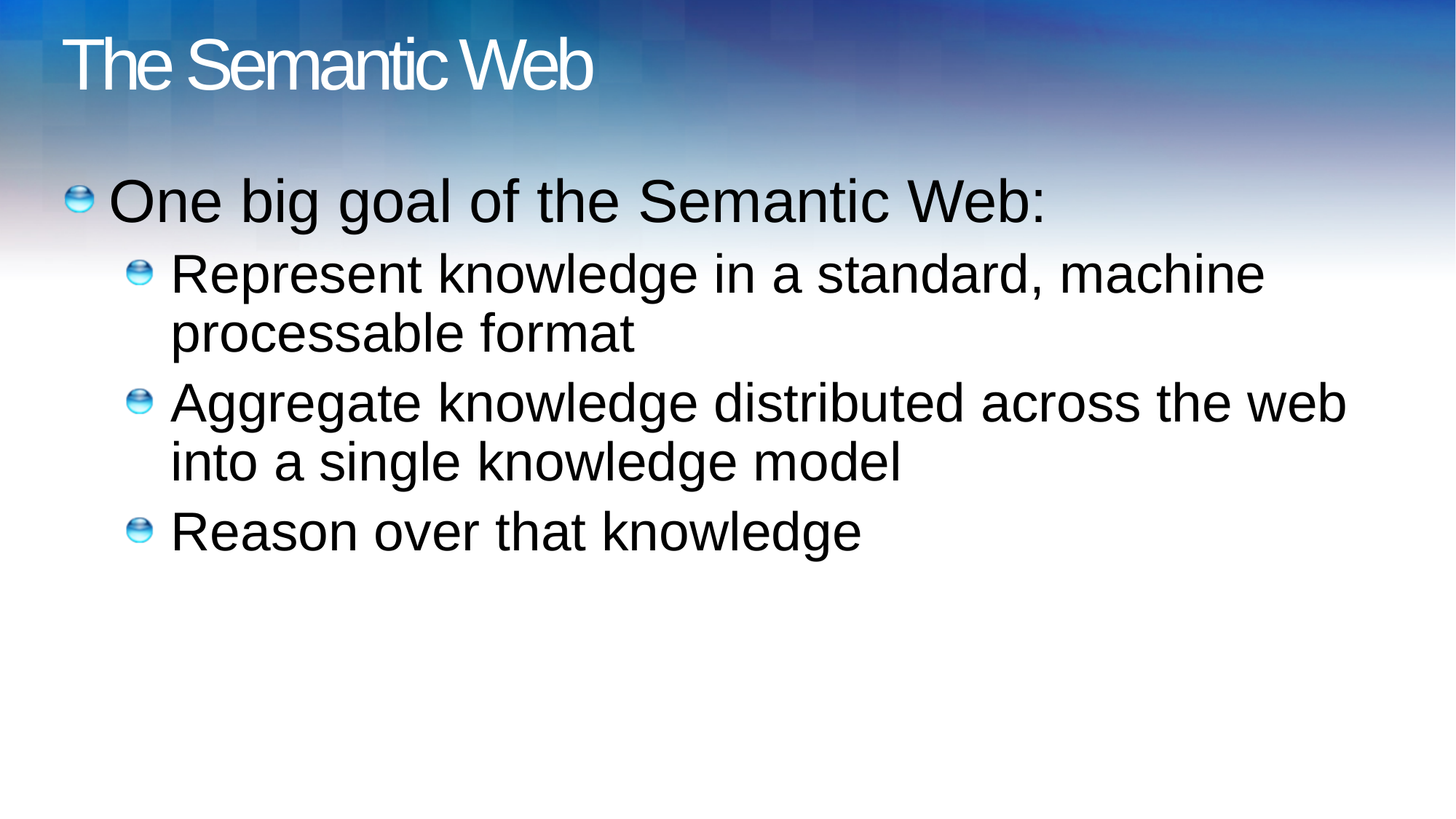

# The Semantic Web
One big goal of the Semantic Web:
Represent knowledge in a standard, machine processable format
Aggregate knowledge distributed across the web into a single knowledge model
Reason over that knowledge